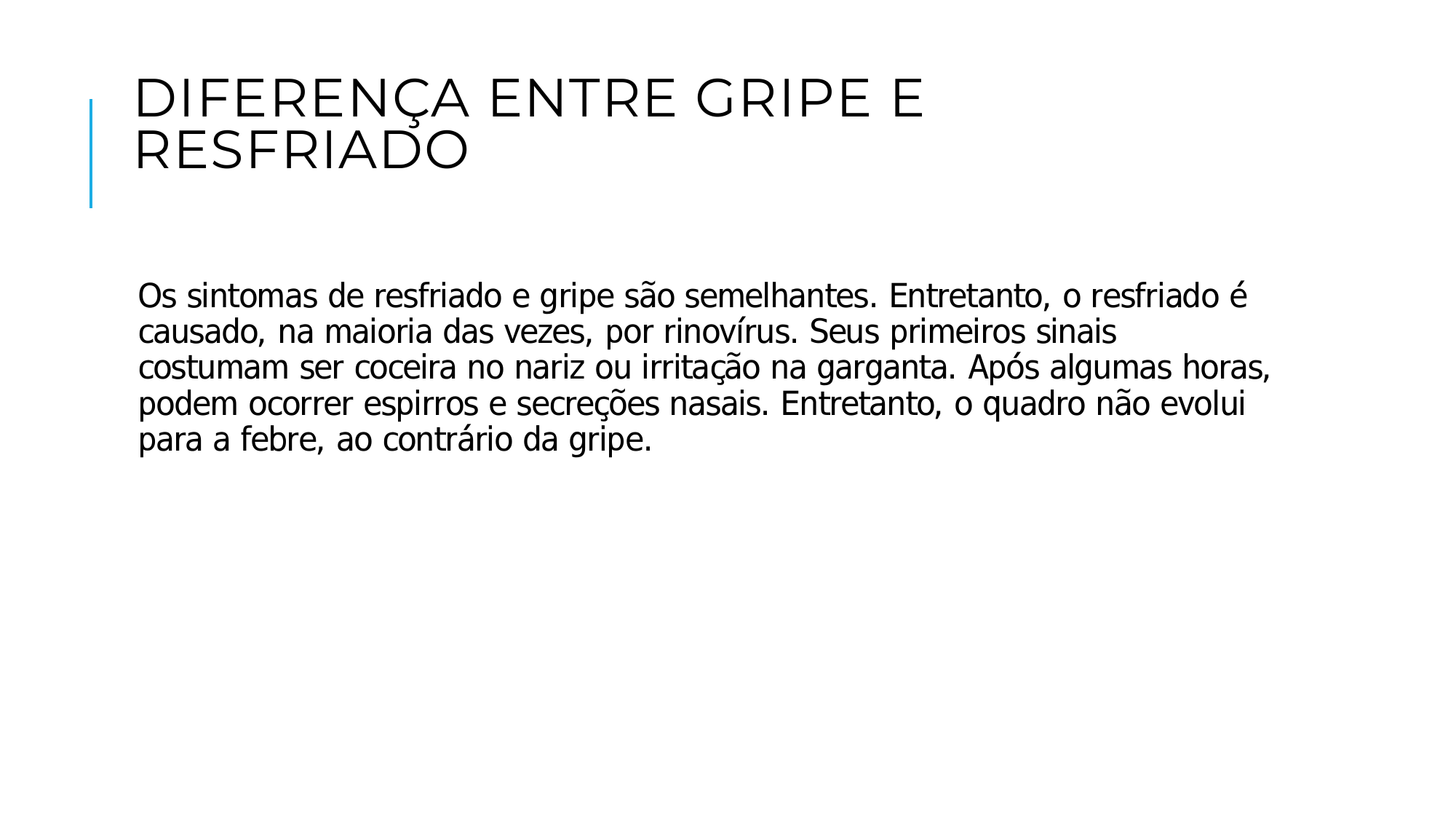

# Diferença entre gripe e resfriado
Os sintomas de resfriado e gripe são semelhantes. Entretanto, o resfriado é causado, na maioria das vezes, por rinovírus. Seus primeiros sinais costumam ser coceira no nariz ou irritação na garganta. Após algumas horas, podem ocorrer espirros e secreções nasais. Entretanto, o quadro não evolui para a febre, ao contrário da gripe.